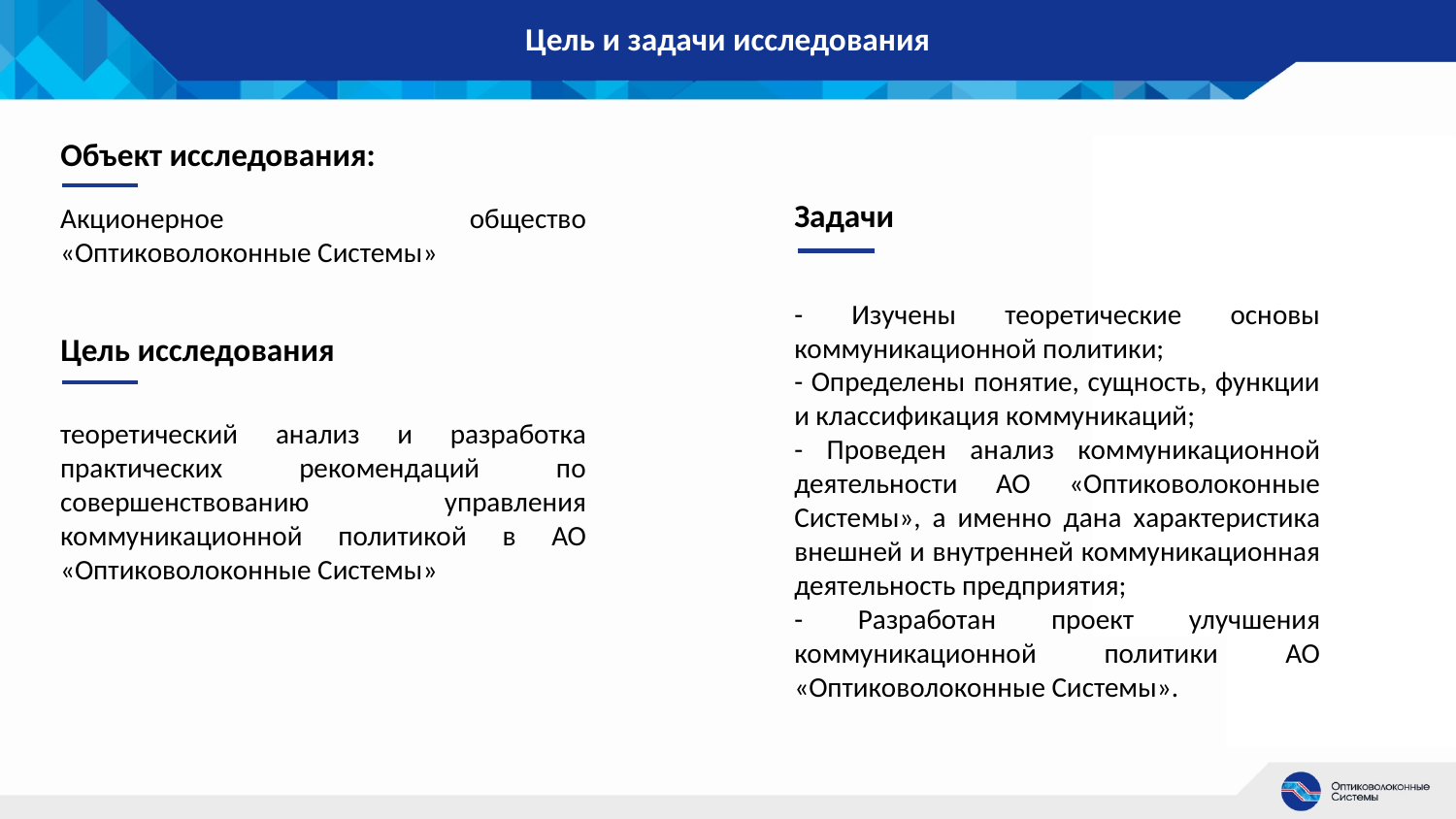

# Цель и задачи исследования
Объект исследования:
Задачи
Акционерное общество «Оптиковолоконные Системы»
- Изучены теоретические основы коммуникационной политики;
- Определены понятие, сущность, функции и классификация коммуникаций;
- Проведен анализ коммуникационной деятельности АО «Оптиковолоконные Системы», а именно дана характеристика внешней и внутренней коммуникационная деятельность предприятия;
- Разработан проект улучшения коммуникационной политики АО «Оптиковолоконные Системы».
Цель исследования
теоретический анализ и разработка практических рекомендаций по совершенствованию управления коммуникационной политикой в АО «Оптиковолоконные Системы»